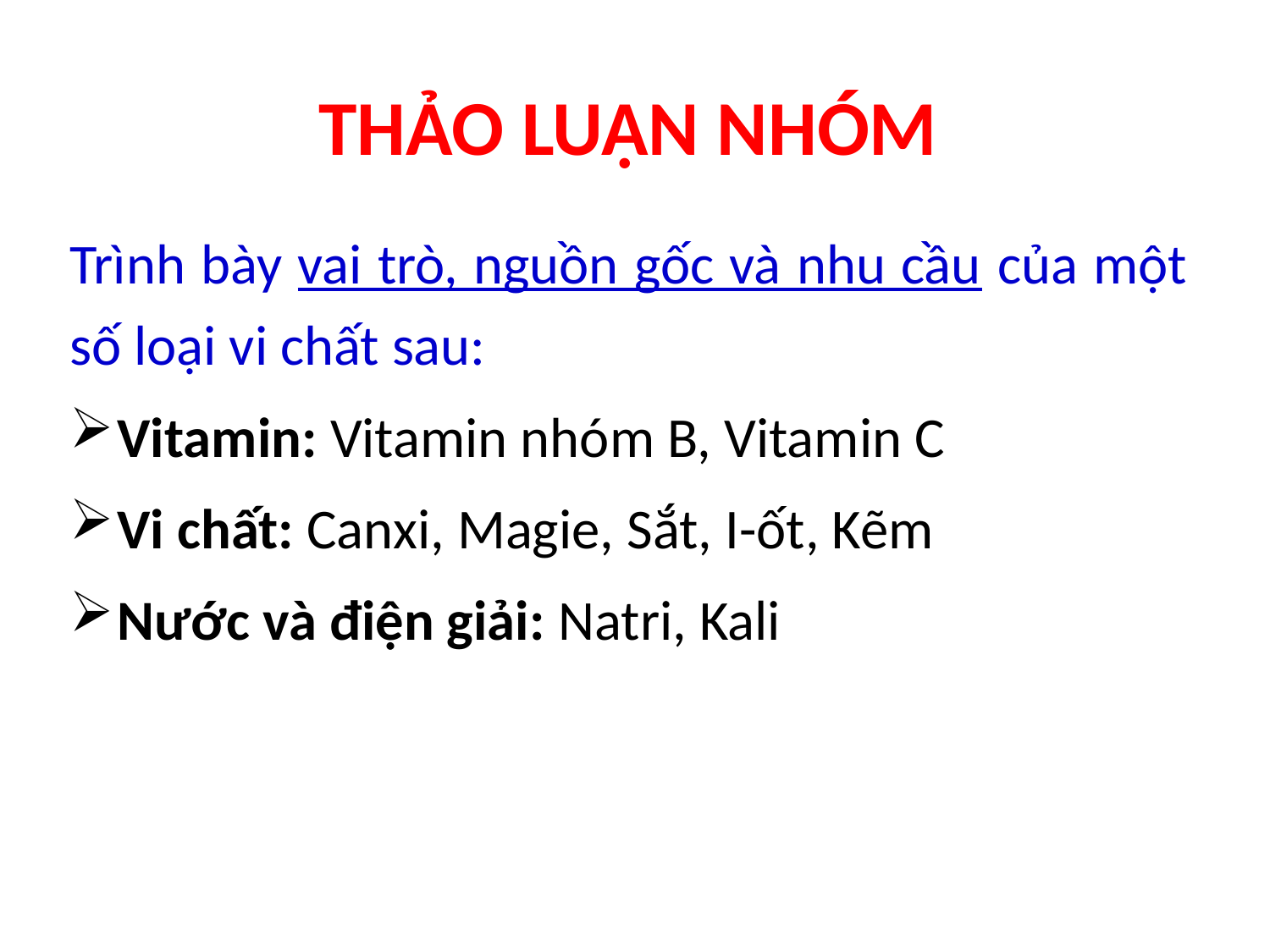

# THẢO LUẬN NHÓM
Trình bày vai trò, nguồn gốc và nhu cầu của một số loại vi chất sau:
Vitamin: Vitamin nhóm B, Vitamin C
Vi chất: Canxi, Magie, Sắt, I-ốt, Kẽm
Nước và điện giải: Natri, Kali